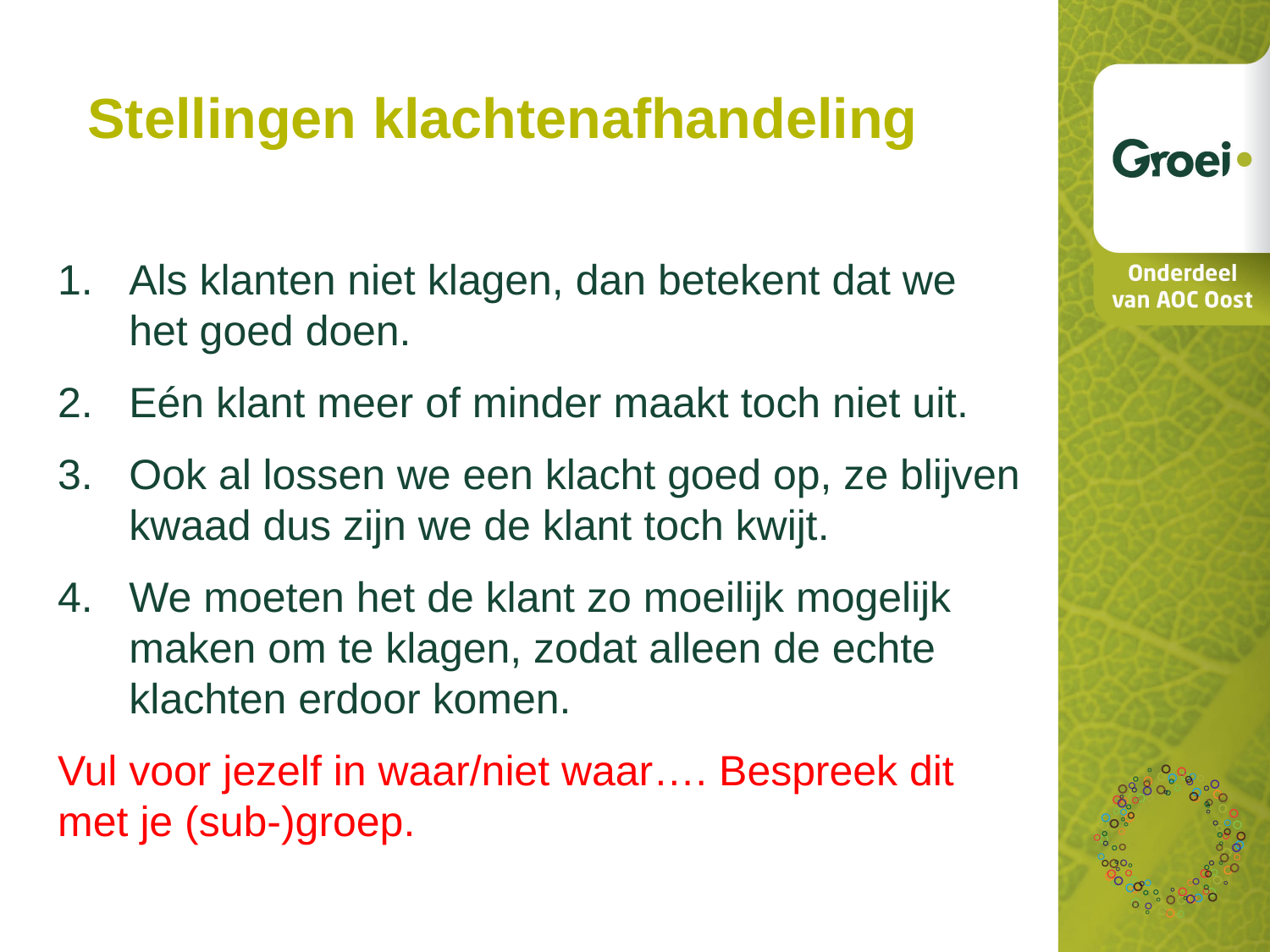

# Stellingen klachtenafhandeling
1.	Als klanten niet klagen, dan betekent dat we    het goed doen.
2.	Eén klant meer of minder maakt toch niet uit.
3.	Ook al lossen we een klacht goed op, ze blijven kwaad dus zijn we de klant toch kwijt.
4.	We moeten het de klant zo moeilijk mogelijk maken om te klagen, zodat alleen de echte klachten erdoor komen.
Vul voor jezelf in waar/niet waar…. Bespreek dit   met je (sub-)groep.